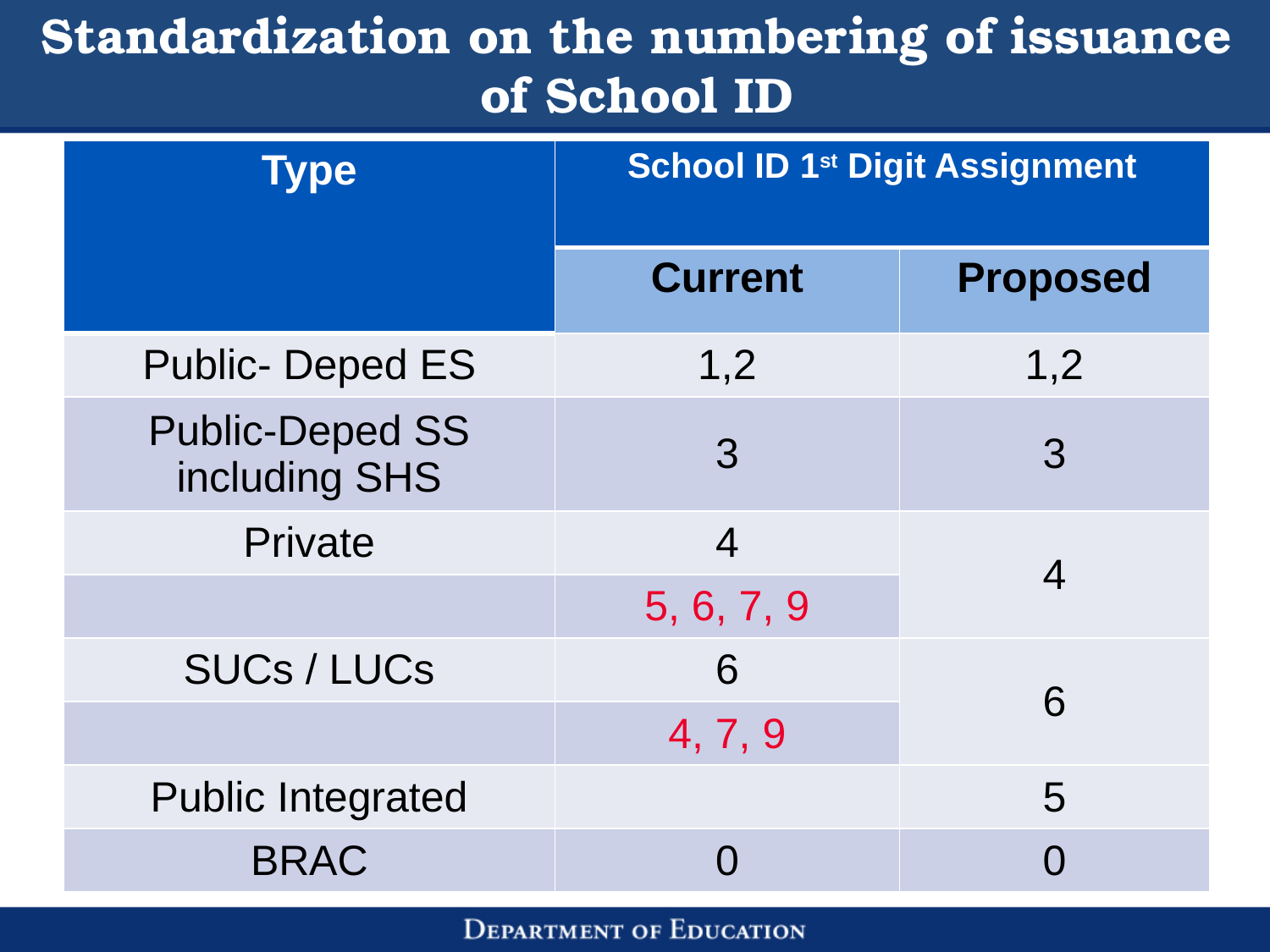

# Standardization on the numbering of issuance of School ID
| Type | School ID 1st Digit Assignment |  |
| --- | --- | --- |
|  | Current | Proposed |
| Public- Deped ES | 1,2 | 1,2 |
| Public-Deped SS including SHS | 3 | 3 |
| Private | 4 | 4 |
|  | 5, 6, 7, 9 |  |
| SUCs / LUCs | 6 | 6 |
|  | 4, 7, 9 |  |
| Public Integrated |  | 5 |
| BRAC | 0 | 0 |